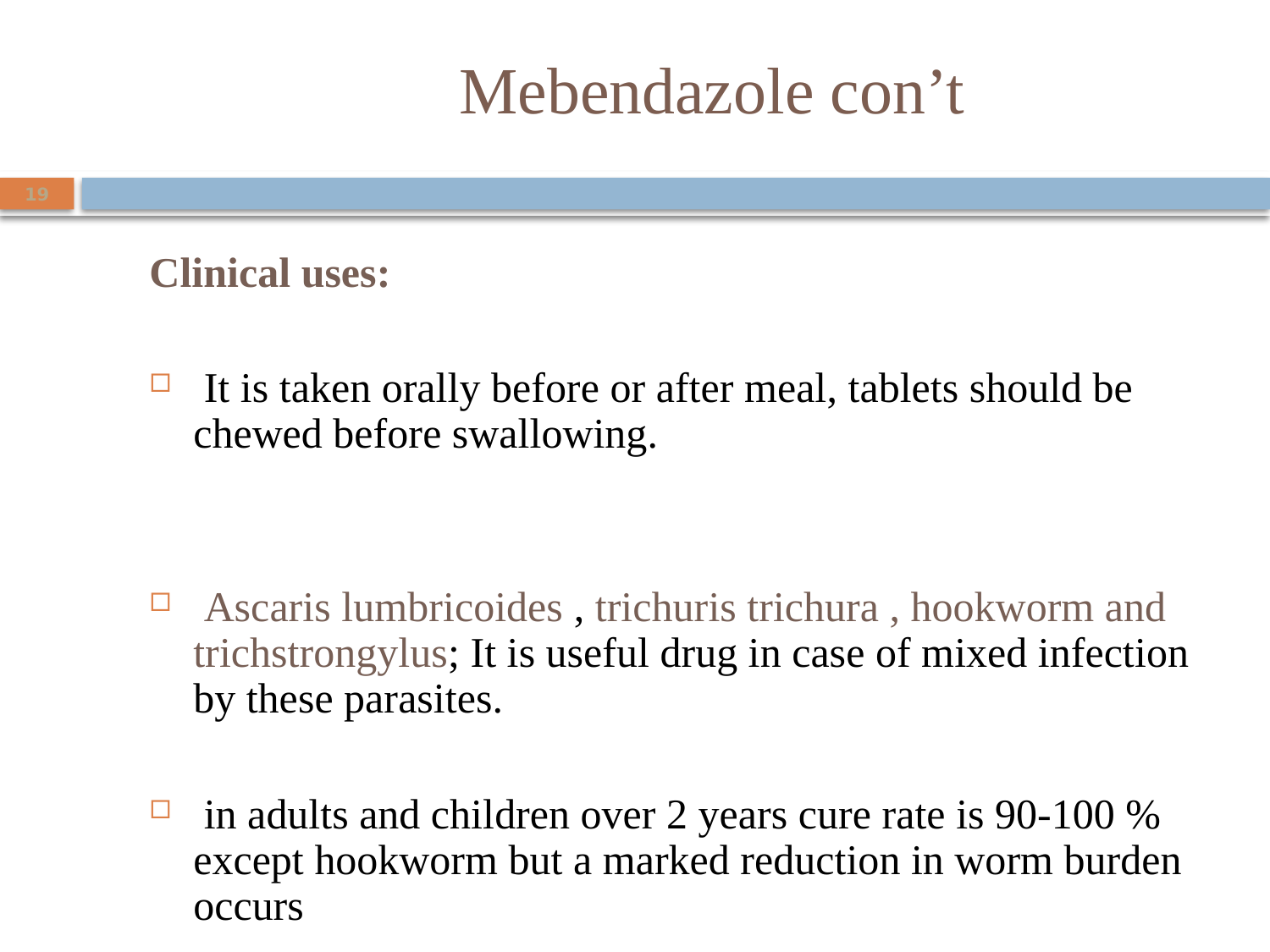

# Mebendazole con’t
19

Clinical uses:

 It is taken orally before or after meal, tablets should be chewed before swallowing.

 Ascaris lumbricoides , trichuris trichura , hookworm and trichstrongylus; It is useful drug in case of mixed infection by these parasites.

 in adults and children over 2 years cure rate is 90-100 % except hookworm but a marked reduction in worm burden occurs